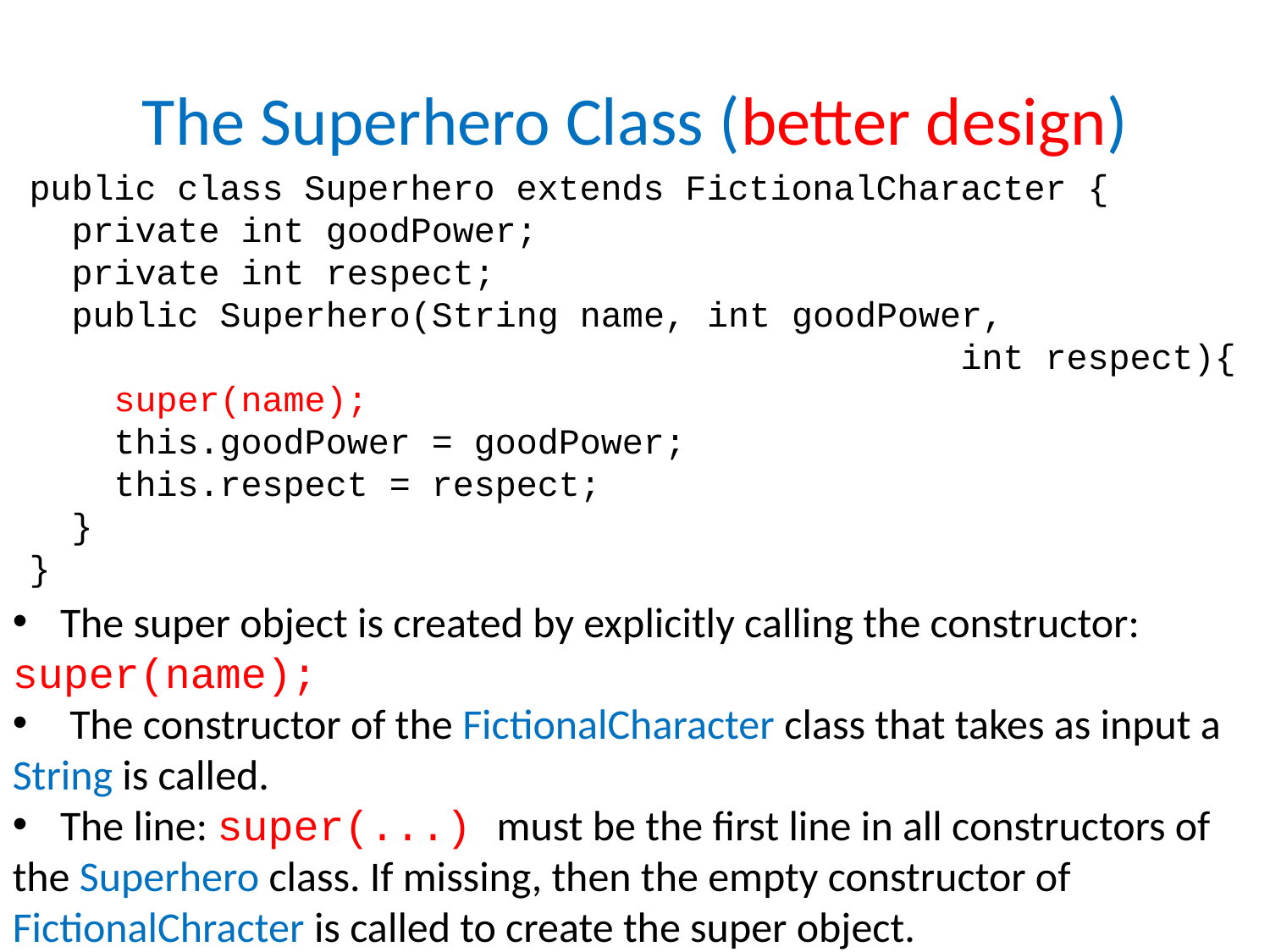

# The Superhero Class (better design)
public class Superhero extends FictionalCharacter {
  private int goodPower;
  private int respect;
  public Superhero(String name, int goodPower,
                                            int respect){
    super(name);
    this.goodPower = goodPower;
    this.respect = respect;
  }
}
The super object is created by explicitly calling the constructor:
super(name);
 The constructor of the FictionalCharacter class that takes as input a
String is called.
The line: super(...) must be the first line in all constructors of
the Superhero class. If missing, then the empty constructor of FictionalChracter is called to create the super object.